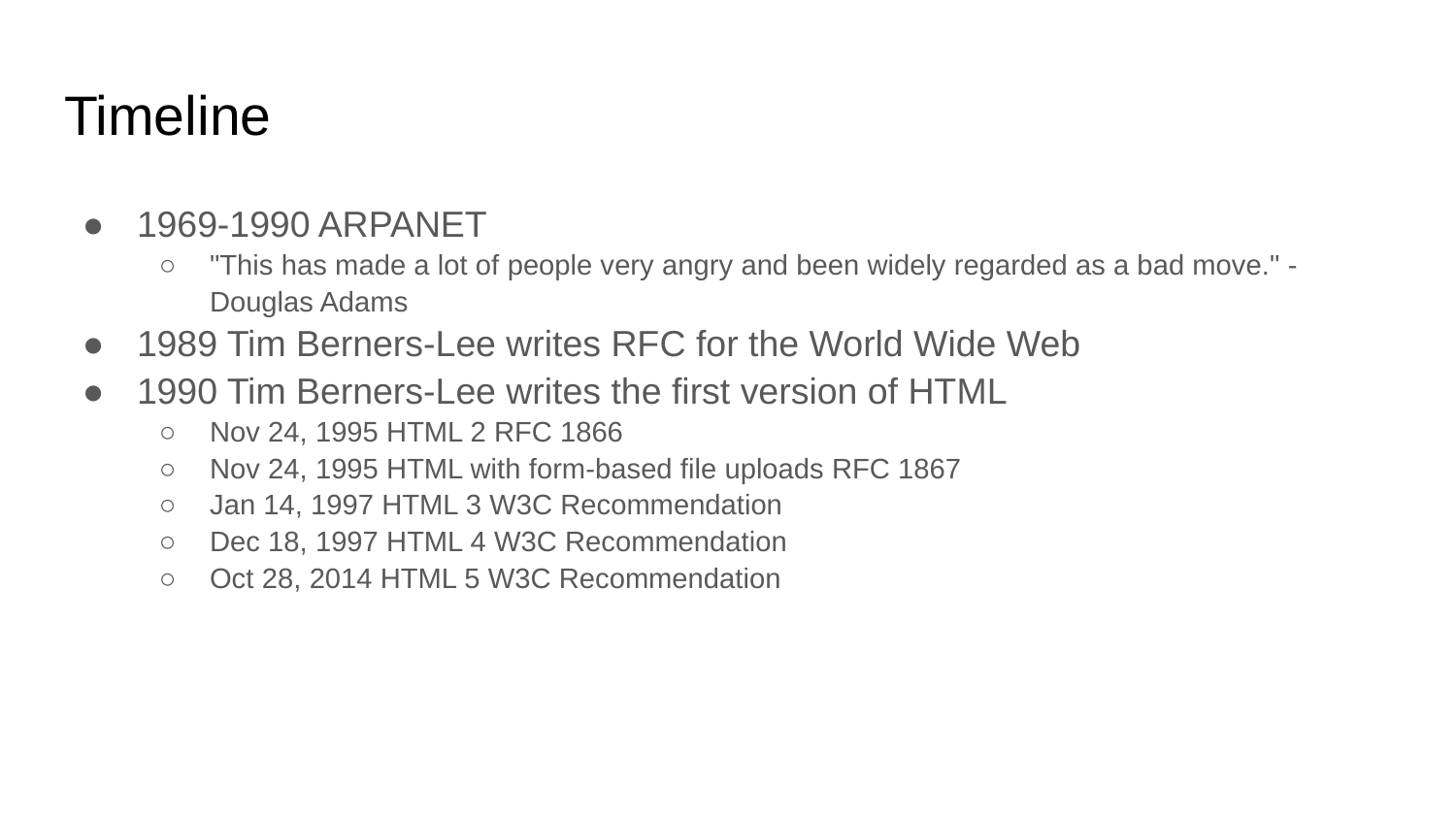

# Timeline
1969-1990 ARPANET
"This has made a lot of people very angry and been widely regarded as a bad move." - Douglas Adams
1989 Tim Berners-Lee writes RFC for the World Wide Web
1990 Tim Berners-Lee writes the first version of HTML
Nov 24, 1995 HTML 2 RFC 1866
Nov 24, 1995 HTML with form-based file uploads RFC 1867
Jan 14, 1997 HTML 3 W3C Recommendation
Dec 18, 1997 HTML 4 W3C Recommendation
Oct 28, 2014 HTML 5 W3C Recommendation